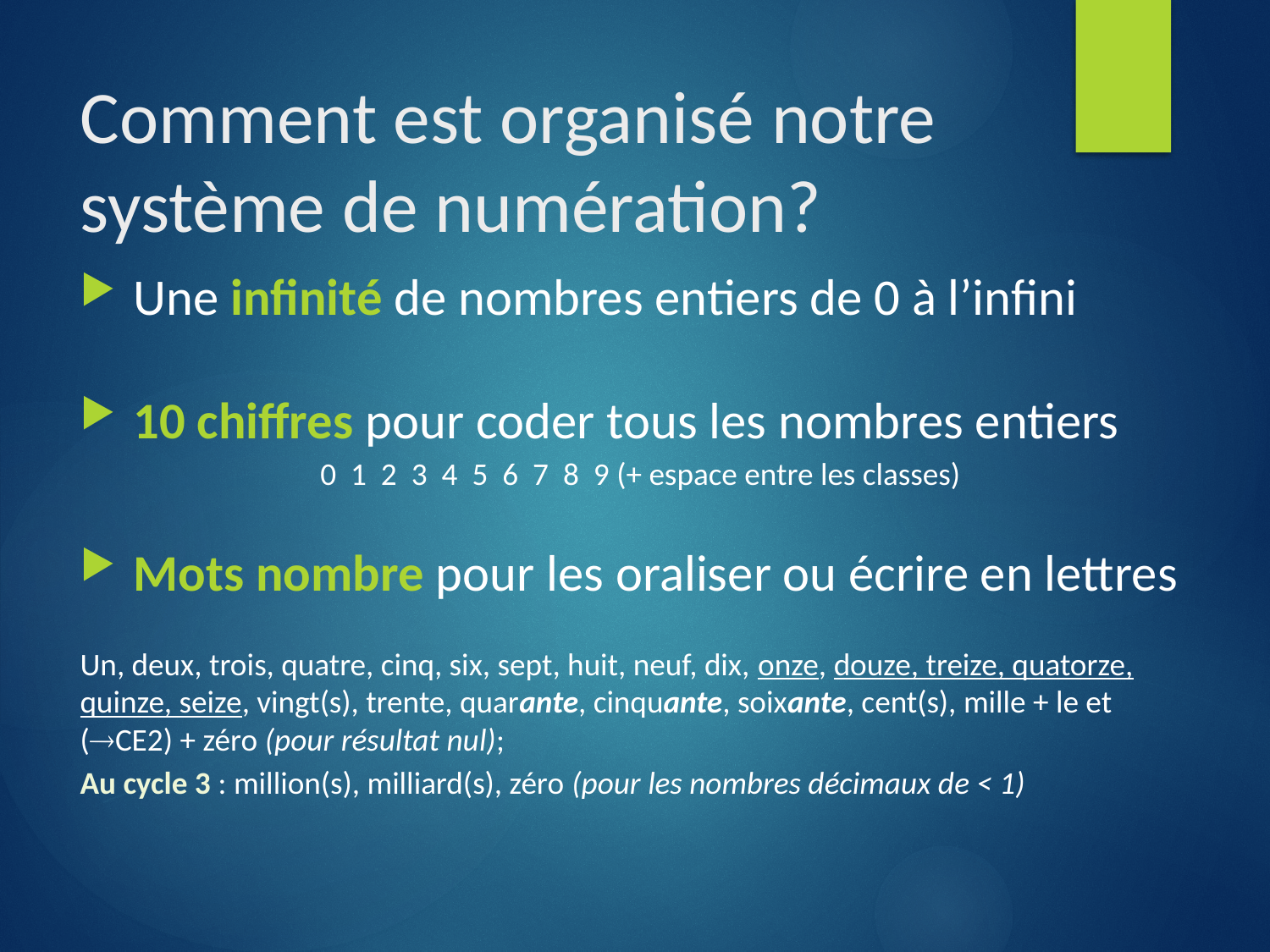

# Comment est organisé notre système de numération?
Une infinité de nombres entiers de 0 à l’infini

10 chiffres pour coder tous les nombres entiers
0  1  2  3  4  5  6  7  8  9 (+ espace entre les classes)

Mots nombre pour les oraliser ou écrire en lettres

Un, deux, trois, quatre, cinq, six, sept, huit, neuf, dix, onze, douze, treize, quatorze, quinze, seize, vingt(s), trente, quarante, cinquante, soixante, cent(s), mille + le et (→CE2) + zéro (pour résultat nul);
Au cycle 3 : million(s), milliard(s), zéro (pour les nombres décimaux de < 1)